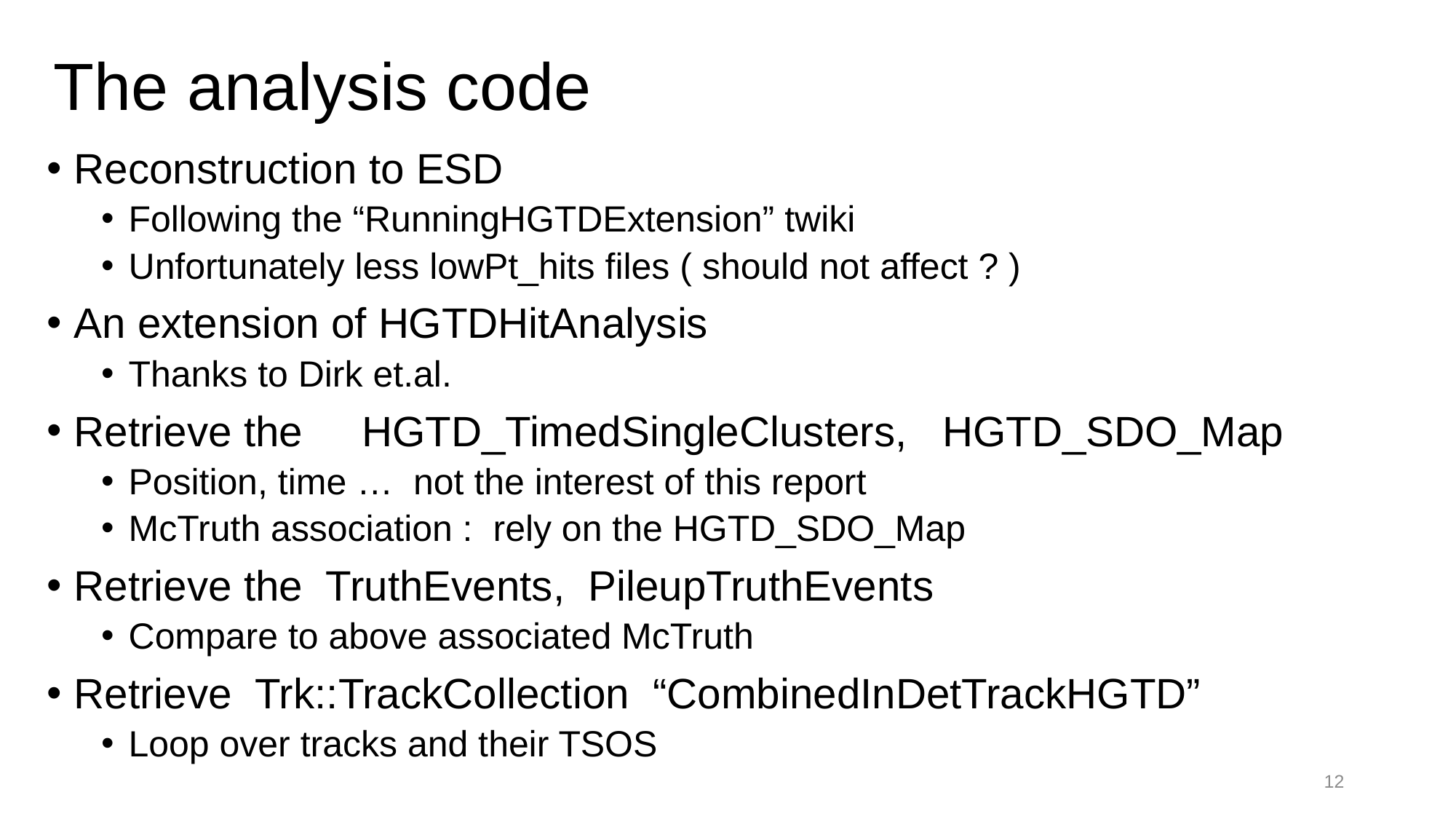

# The analysis code
Reconstruction to ESD
Following the “RunningHGTDExtension” twiki
Unfortunately less lowPt_hits files ( should not affect ? )
An extension of HGTDHitAnalysis
Thanks to Dirk et.al.
Retrieve the     HGTD_TimedSingleClusters,   HGTD_SDO_Map
Position, time …  not the interest of this report
McTruth association :  rely on the HGTD_SDO_Map
Retrieve the  TruthEvents,  PileupTruthEvents
Compare to above associated McTruth
Retrieve  Trk::TrackCollection  “CombinedInDetTrackHGTD”
Loop over tracks and their TSOS
12